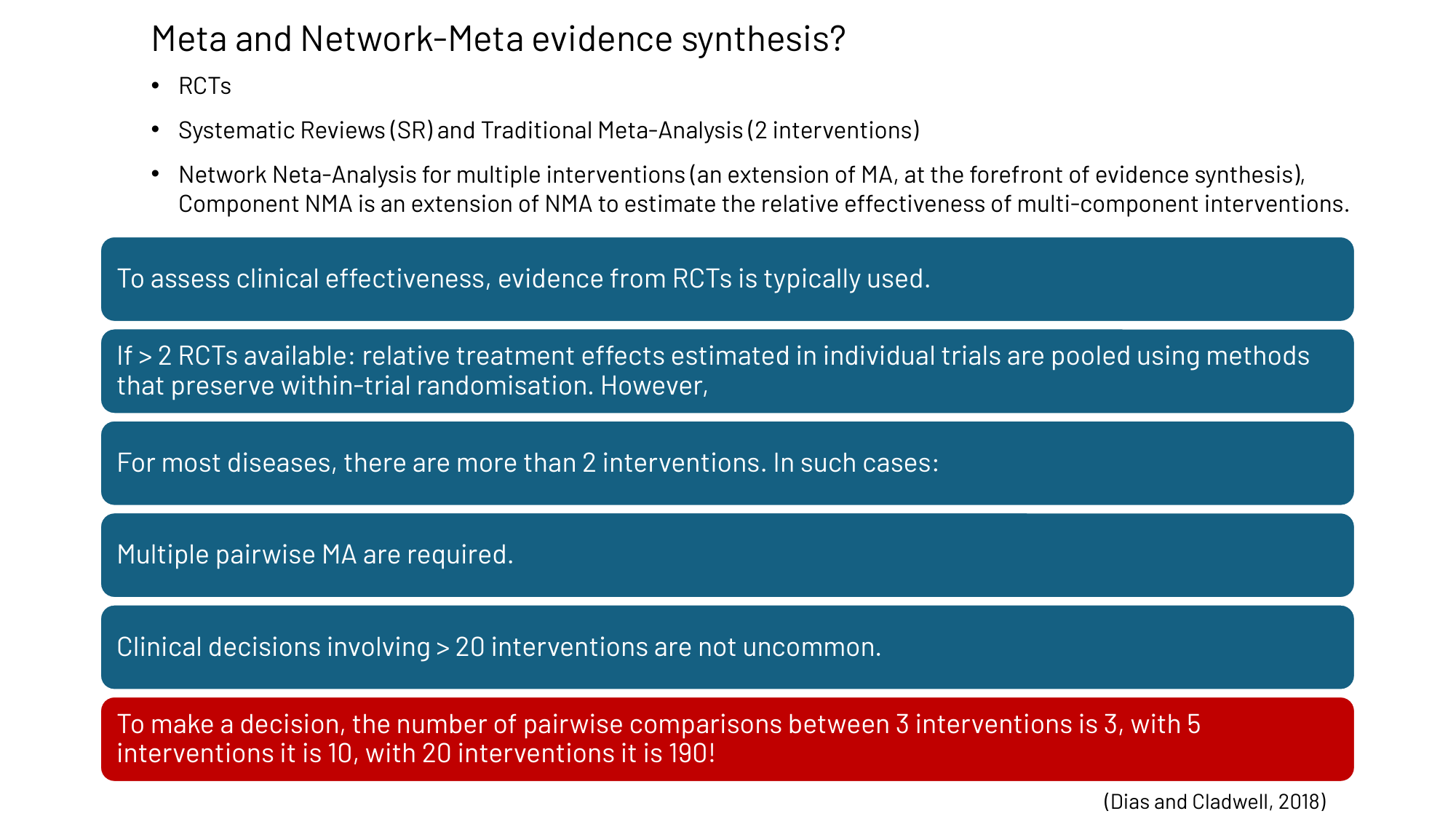

# Meta and Network-Meta evidence synthesis?
RCTs
Systematic Reviews (SR) and Traditional Meta-Analysis (2 interventions)
Network Neta-Analysis for multiple interventions (an extension of MA, at the forefront of evidence synthesis), Component NMA is an extension of NMA to estimate the relative effectiveness of multi-component interventions.

To assess clinical effectiveness, evidence from RCTs is typically used.
If > 2 RCTs available: relative treatment effects estimated in individual trials are pooled using methods that preserve within-trial randomisation. However,
For most diseases, there are more than 2 interventions. In such cases:
Multiple pairwise MA are required.
Clinical decisions involving > 20 interventions are not uncommon.
To make a decision, the number of pairwise comparisons between 3 interventions is 3, with 5 interventions it is 10, with 20 interventions it is 190!
(Dias and Cladwell, 2018)